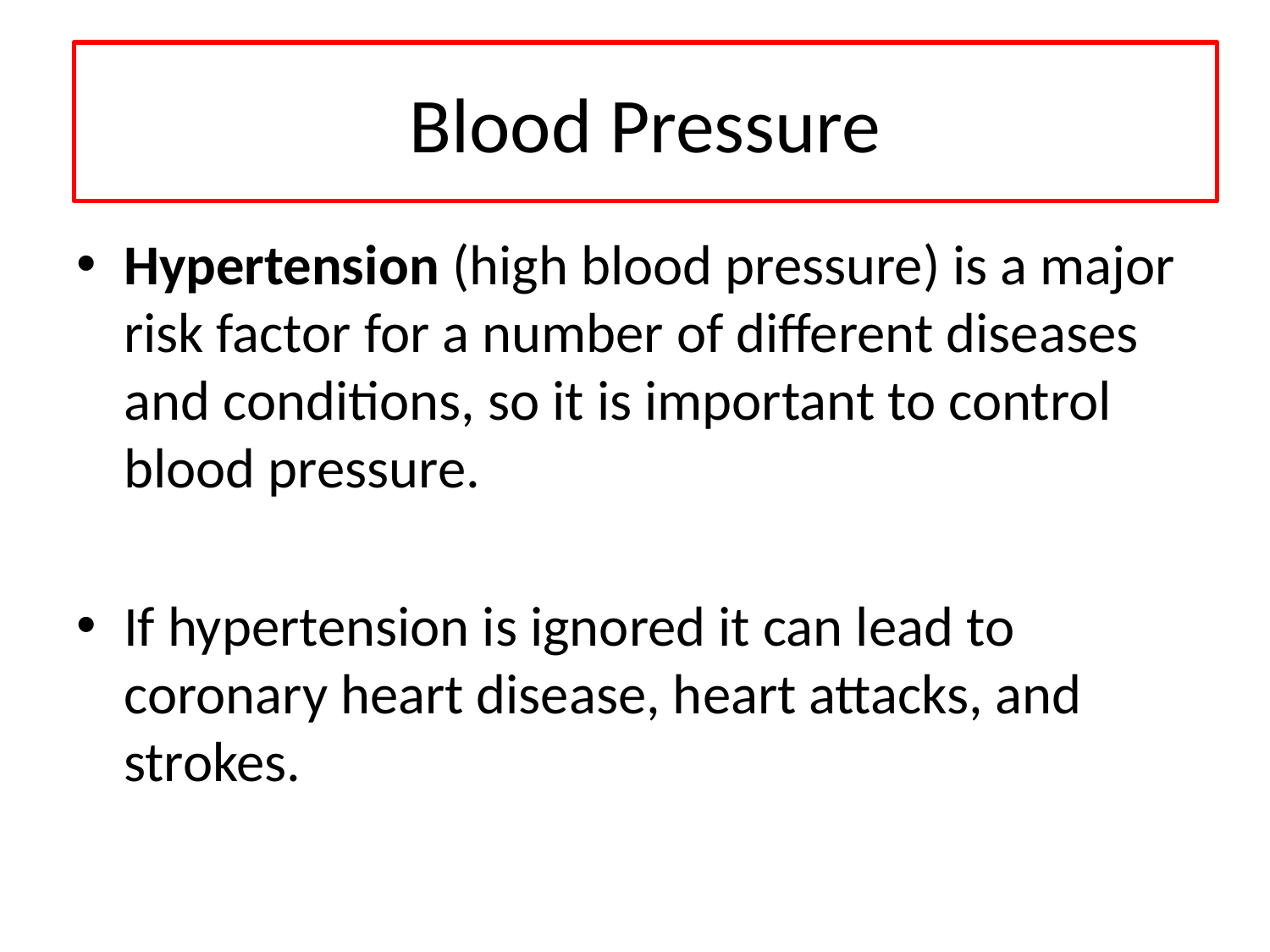

Blood Pressure
Hypertension (high blood pressure) is a major risk factor for a number of different diseases and conditions, so it is important to control blood pressure.

If hypertension is ignored it can lead to coronary heart disease, heart attacks, and strokes.